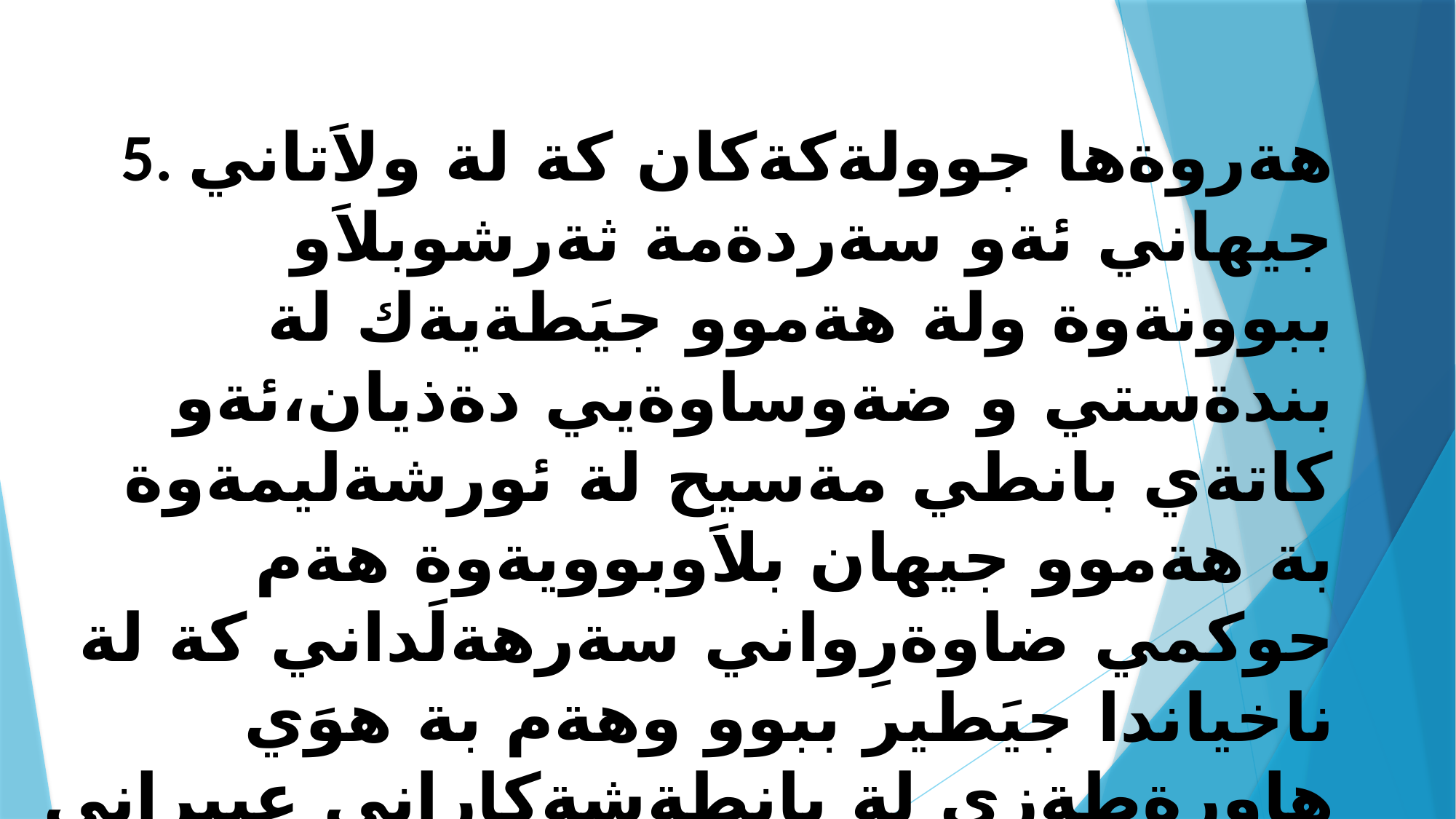

5. هةروةها جوولةكةكان كة لة ولاَتاني جيهاني ئةو سةردةمة ثةرشوبلاَو ببوونةوة ولة هةموو جيَطةيةك لة بندةستي و ضةوساوةيي دةذيان،ئةو كاتةي بانطي مةسيح لة ئورشةليمةوة بة هةموو جيهان بلاَوبوويةوة هةم حوكمي ضاوةرِواني سةرهةلَداني كة لة ناخياندا جيَطير ببوو وهةم بة هوَي هاورِِةطةزي لة بانطةشةكاراني عيبراني نزيك بوونةوة و لة هةموو جيَطةيةك بة حةز و هوَطرييةوة بةرةو ثيري ديني نويَ دةرِوَيشتن.